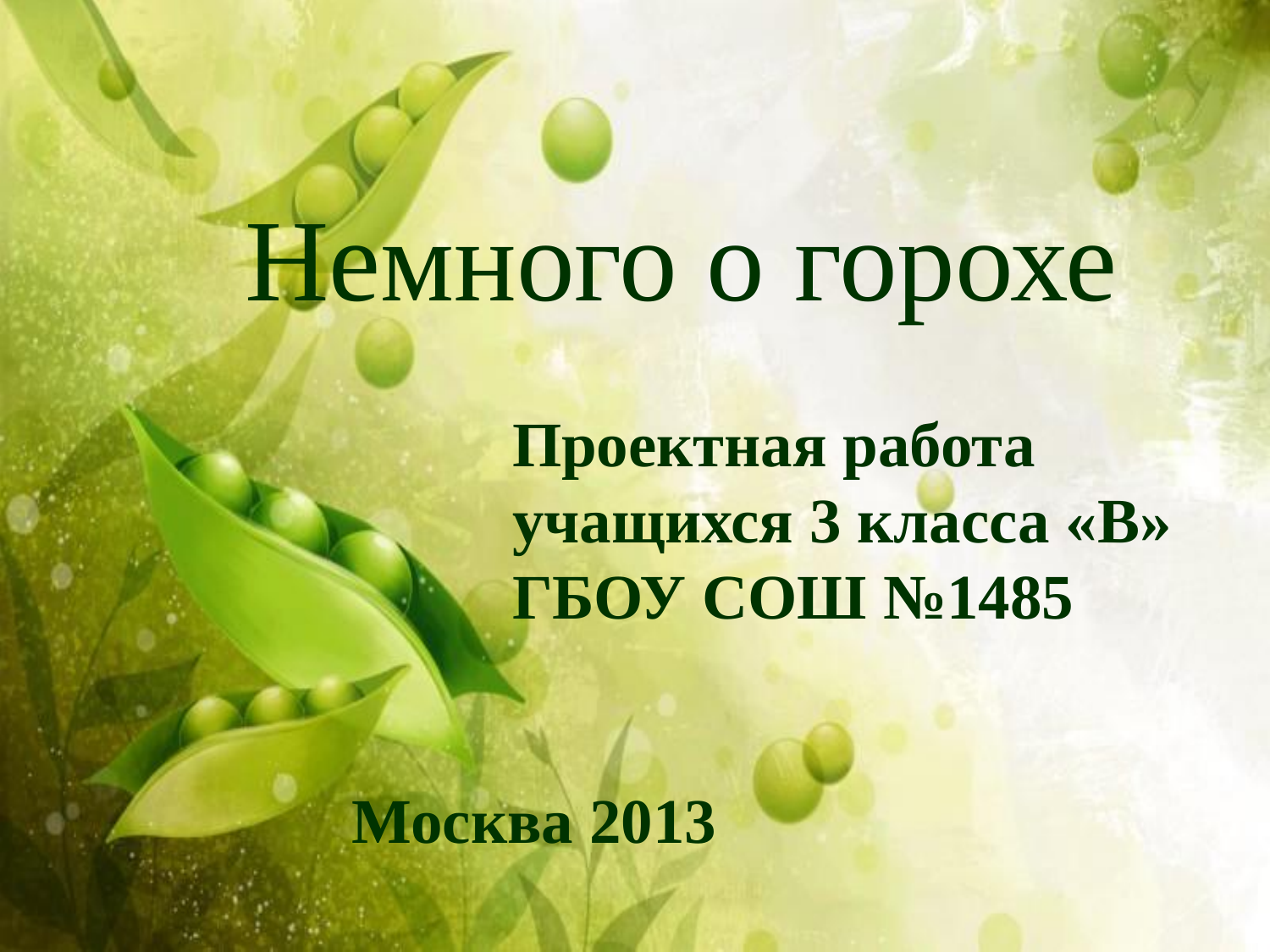

Немного о горохе
Проектная работа
учащихся 3 класса «В»
ГБОУ СОШ №1485

Москва 2013